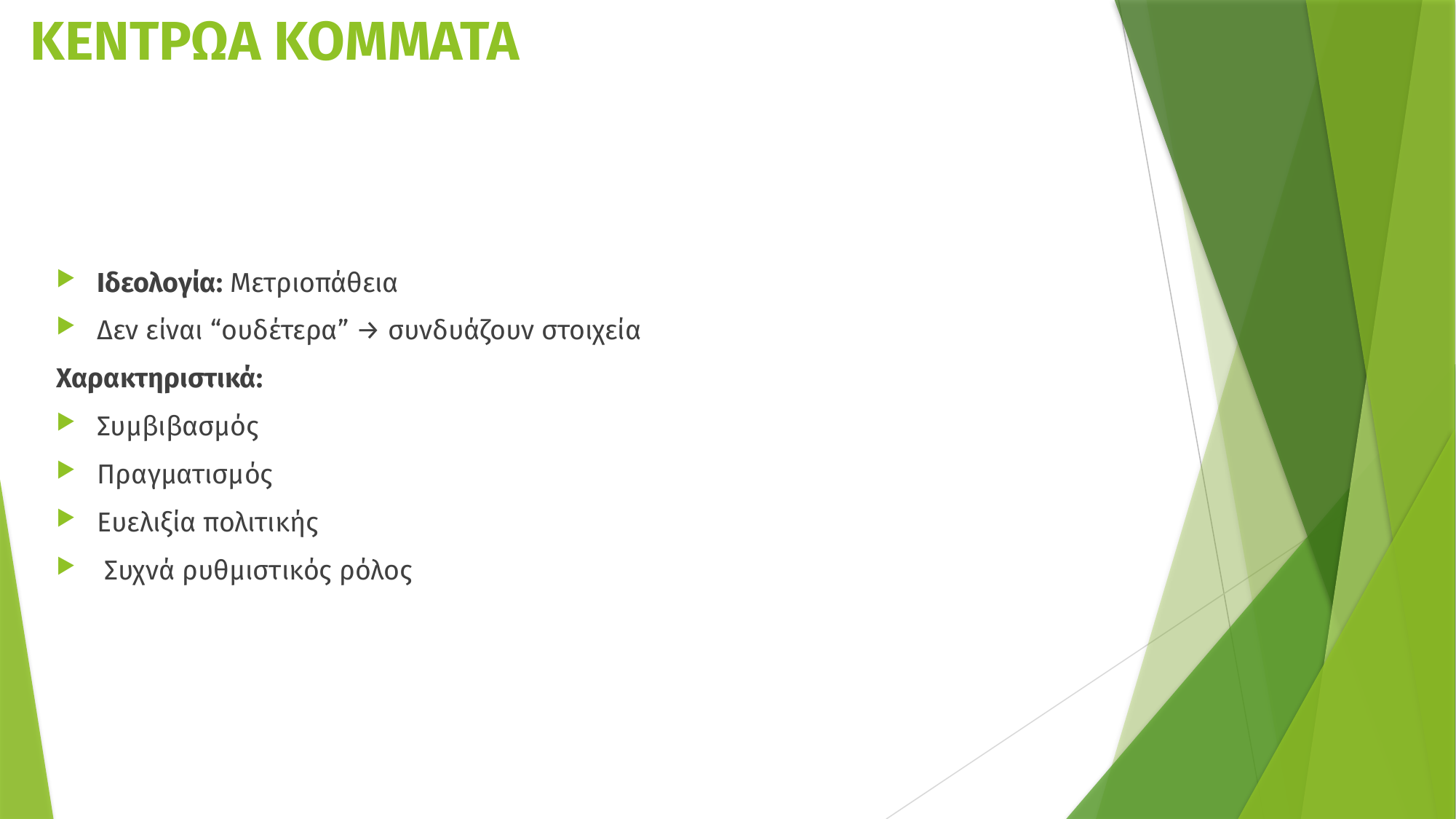

# ΚΕΝΤΡΩΑ ΚΟΜΜΑΤΑ
Ιδεολογία: Μετριοπάθεια
Δεν είναι “ουδέτερα” → συνδυάζουν στοιχεία
Χαρακτηριστικά:
Συμβιβασμός
Πραγματισμός
Ευελιξία πολιτικής
 Συχνά ρυθμιστικός ρόλος